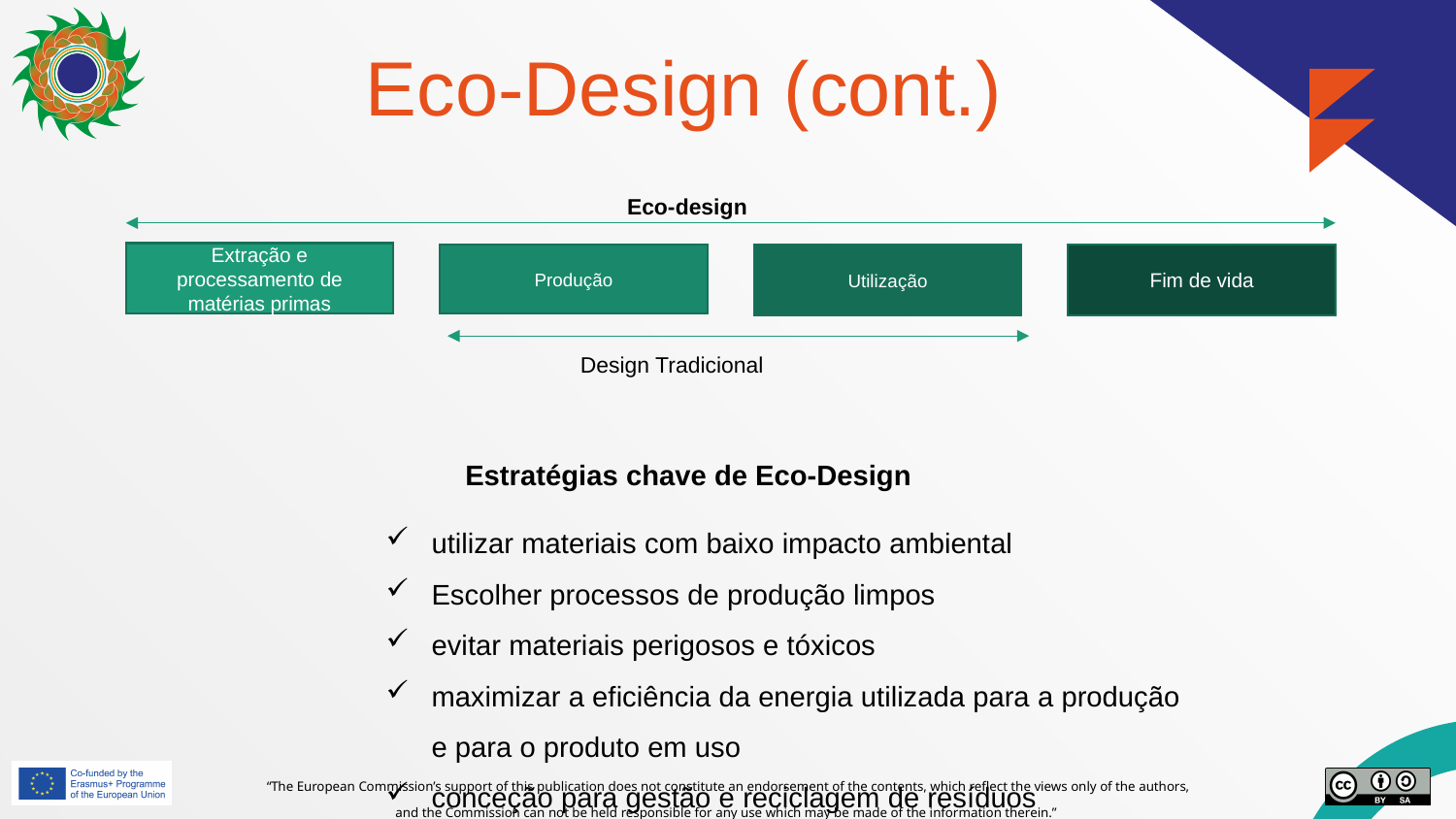

# Eco-Design (cont.)
Eco-design
Extração e processamento de matérias primas
Produção
Utilização
Fim de vida
Design Tradicional
Estratégias chave de Eco-Design
utilizar materiais com baixo impacto ambiental
Escolher processos de produção limpos
evitar materiais perigosos e tóxicos
maximizar a eficiência da energia utilizada para a produção e para o produto em uso
conceção para gestão e reciclagem de resíduos